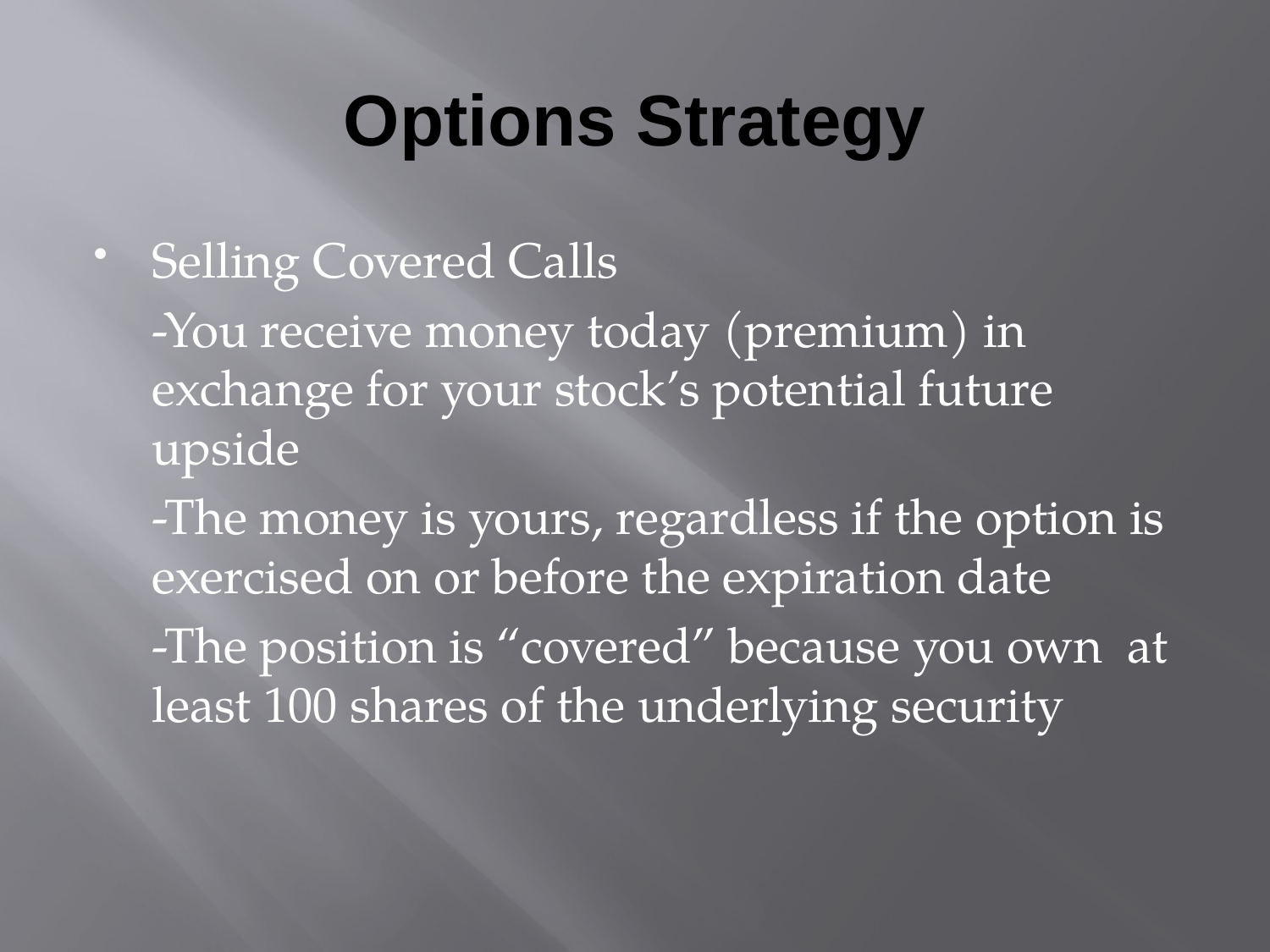

# Options Strategy
Selling Covered Calls
	-You receive money today (premium) in exchange for your stock’s potential future upside
	-The money is yours, regardless if the option is exercised on or before the expiration date
	-The position is “covered” because you own  at least 100 shares of the underlying security